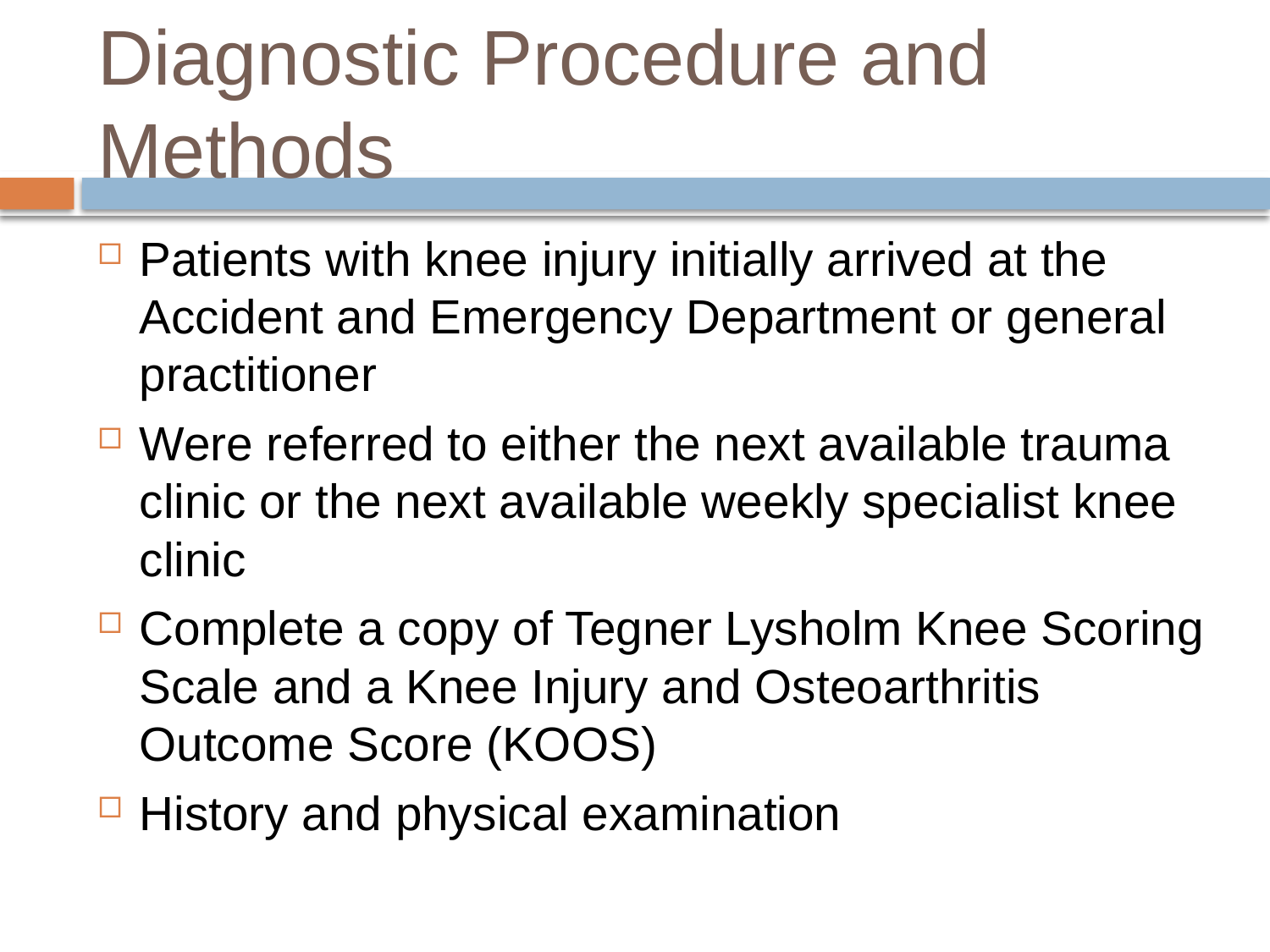

# Diagnostic Procedure and Methods
Patients with knee injury initially arrived at the Accident and Emergency Department or general practitioner
Were referred to either the next available trauma clinic or the next available weekly specialist knee clinic
Complete a copy of Tegner Lysholm Knee Scoring Scale and a Knee Injury and Osteoarthritis Outcome Score (KOOS)
History and physical examination